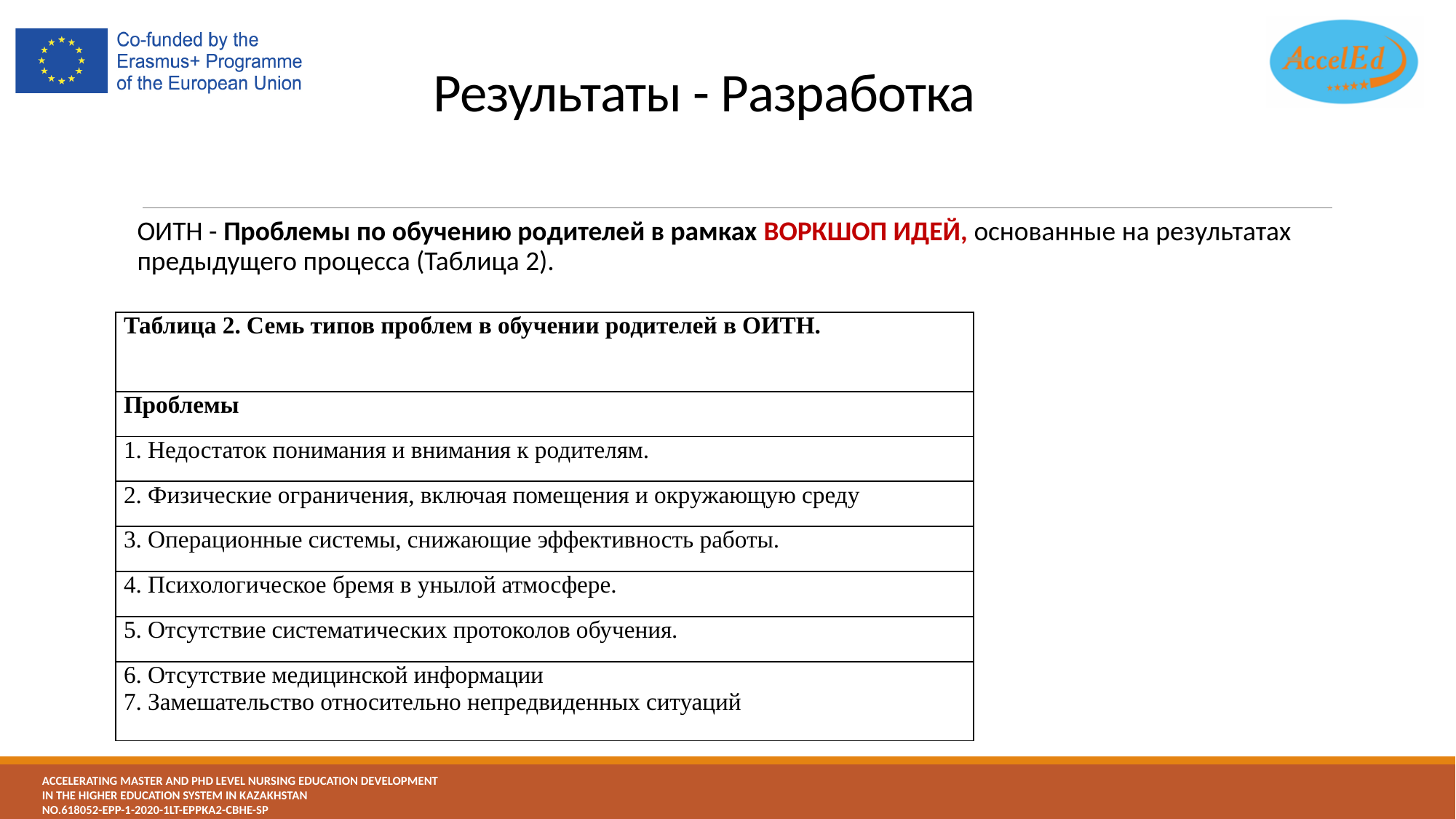

# Результаты - Разработка
ОИТН - Проблемы по обучению родителей в рамках ВОРКШОП ИДЕЙ, основанные на результатах предыдущего процесса (Таблица 2).
| Таблица 2. Семь типов проблем в обучении родителей в ОИТН. |
| --- |
| Проблемы |
| 1. Недостаток понимания и внимания к родителям. |
| 2. Физические ограничения, включая помещения и окружающую среду |
| 3. Операционные системы, снижающие эффективность работы. |
| 4. Психологическое бремя в унылой атмосфере. |
| 5. Отсутствие систематических протоколов обучения. |
| 6. Отсутствие медицинской информации 7. Замешательство относительно непредвиденных ситуаций |